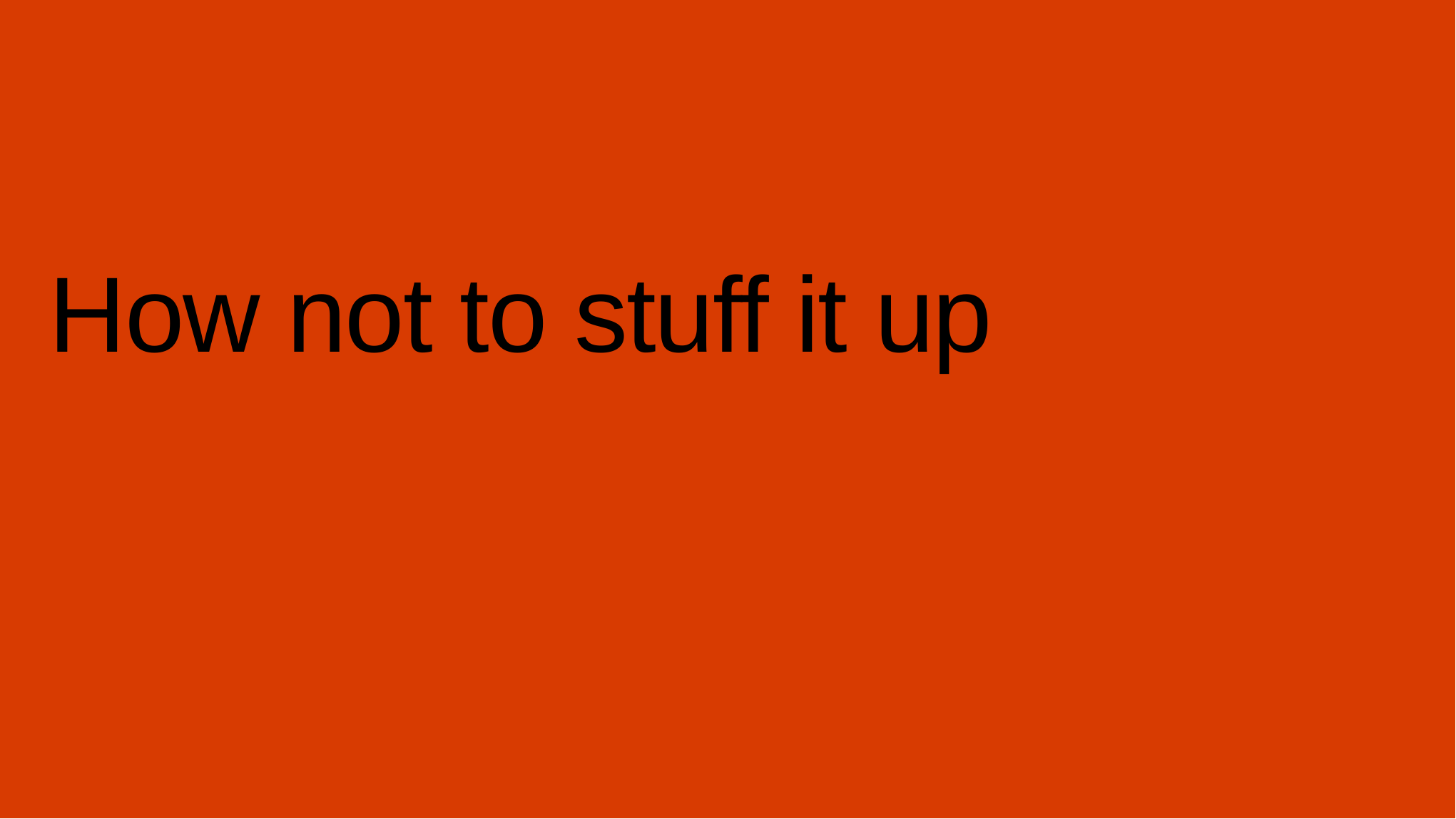

# How not to stuff it up